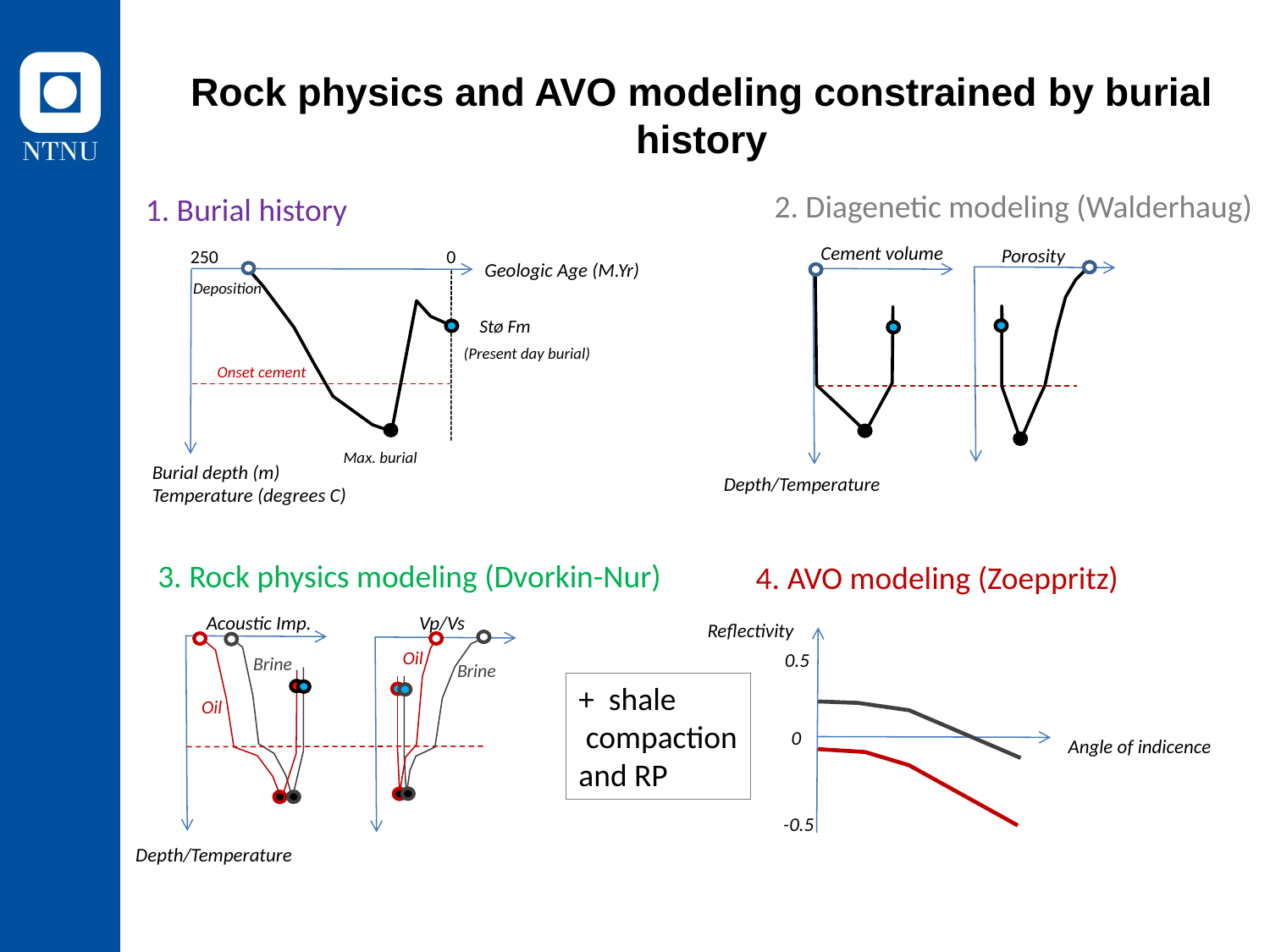

Slide 6
# Rock physics and AVO modeling constrained by burial history
2. Diagenetic modeling (Walderhaug)
1. Burial history
Cement volume
Porosity
250
0
Geologic Age (M.Yr)

Deposition
Stø Fm

(Present day burial)
Onset cement

Max. burial
Burial depth (m)
Temperature (degrees C)
Depth/Temperature
3. Rock physics modeling (Dvorkin-Nur)
4. AVO modeling (Zoeppritz)
Acoustic Imp.
Vp/Vs
Reflectivity

Oil
0.5
Brine
Brine
+  shale
 compaction
and RP

Oil

0
Angle of indicence

-0.5
Depth/Temperature